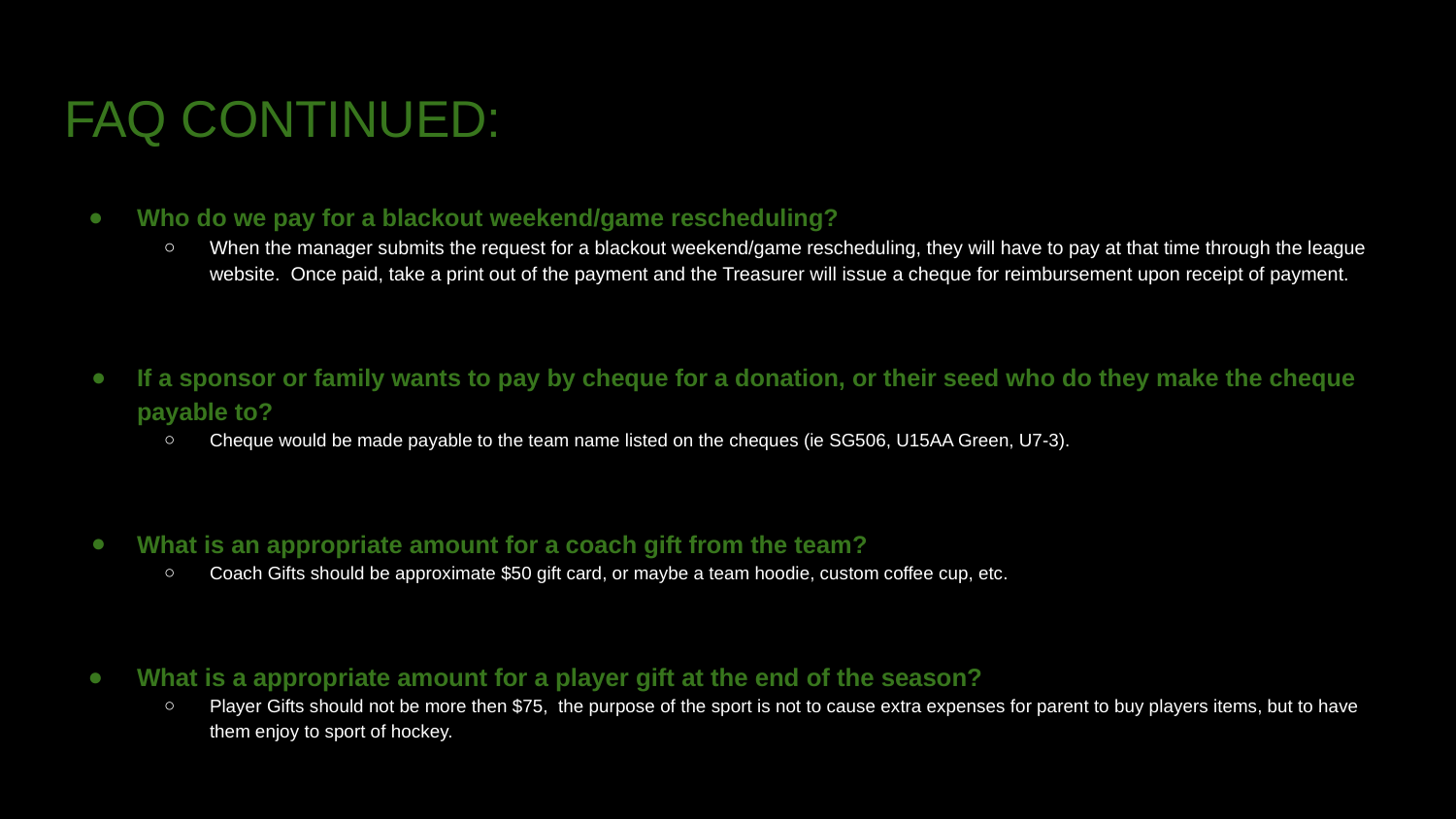

# FAQ CONTINUED:
Who do we pay for a blackout weekend/game rescheduling?
When the manager submits the request for a blackout weekend/game rescheduling, they will have to pay at that time through the league website.  Once paid, take a print out of the payment and the Treasurer will issue a cheque for reimbursement upon receipt of payment.

If a sponsor or family wants to pay by cheque for a donation, or their seed who do they make the cheque payable to?
Cheque would be made payable to the team name listed on the cheques (ie SG506, U15AA Green, U7-3).

What is an appropriate amount for a coach gift from the team?
Coach Gifts should be approximate $50 gift card, or maybe a team hoodie, custom coffee cup, etc.

What is a appropriate amount for a player gift at the end of the season?
Player Gifts should not be more then $75,  the purpose of the sport is not to cause extra expenses for parent to buy players items, but to have them enjoy to sport of hockey.